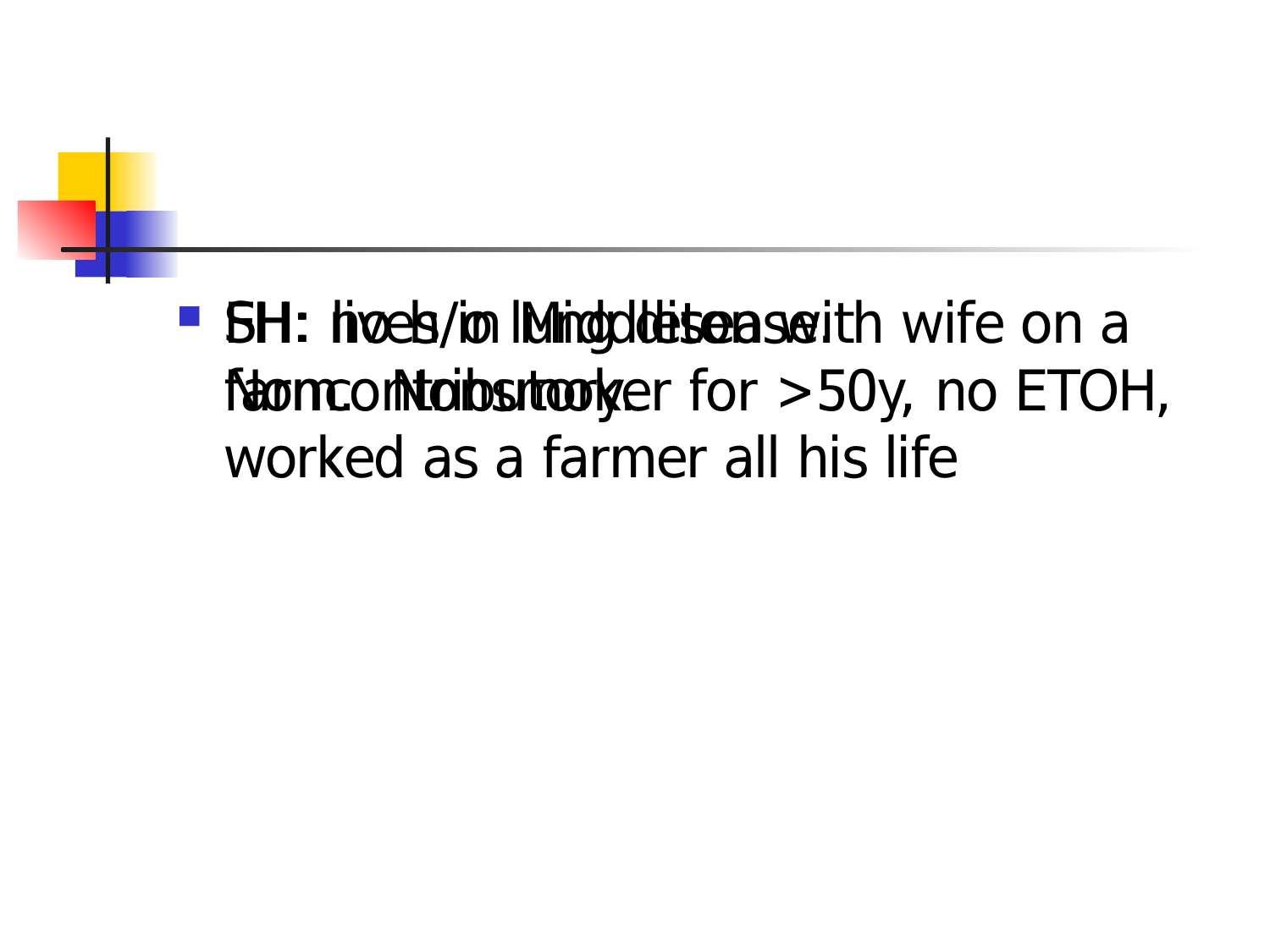

#
SH: lives in Middleton with wife on a farm.  Nonsmoker for >50y, no ETOH, worked as a farmer all his life
FH: no h/o lung disease.  Noncontributory.